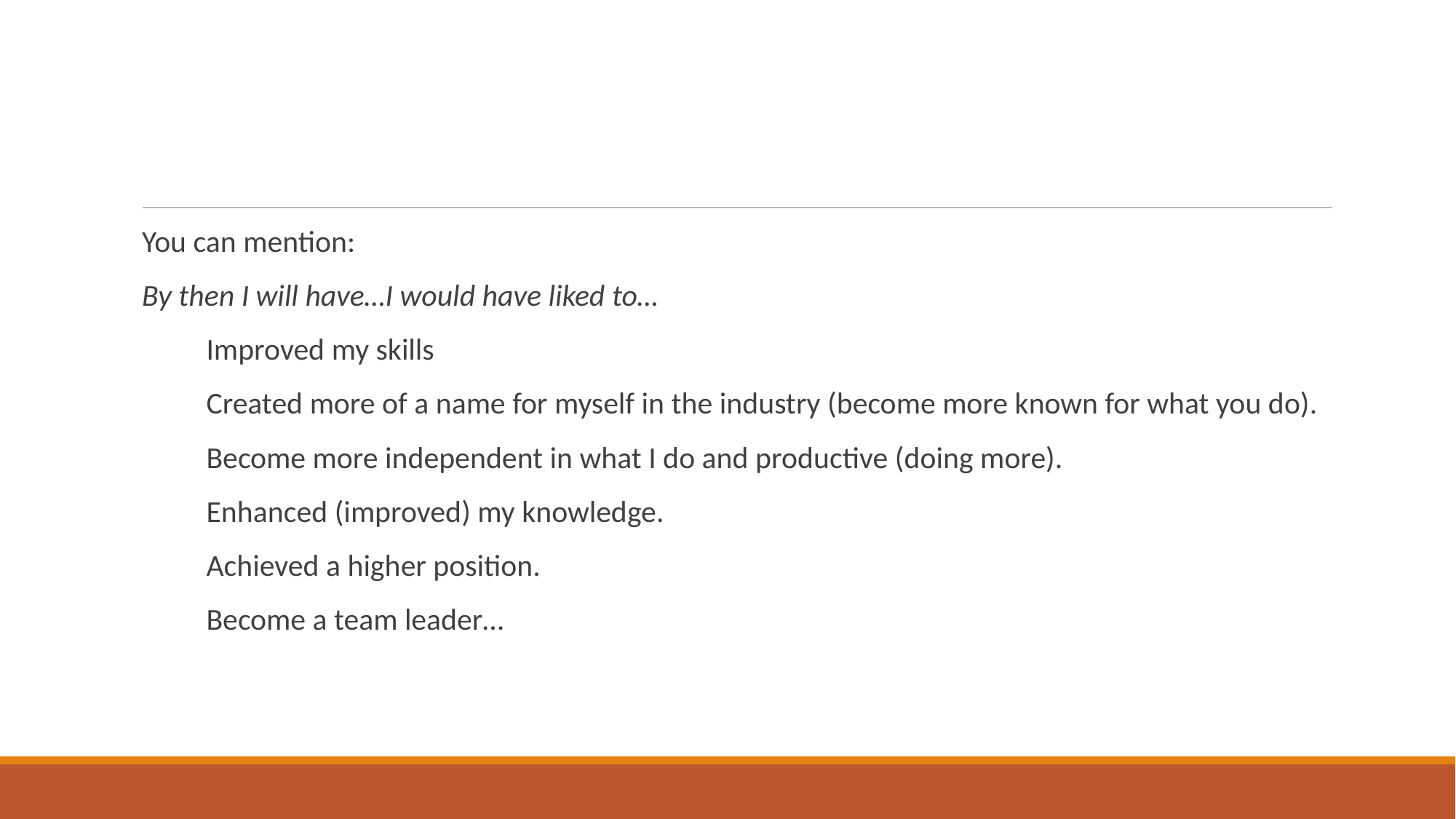

#
You can mention:
By then I will have…I would have liked to…
Improved my skills
Created more of a name for myself in the industry (become more known for what you do).
Become more independent in what I do and productive (doing more).
Enhanced (improved) my knowledge.
Achieved a higher position.
Become a team leader…